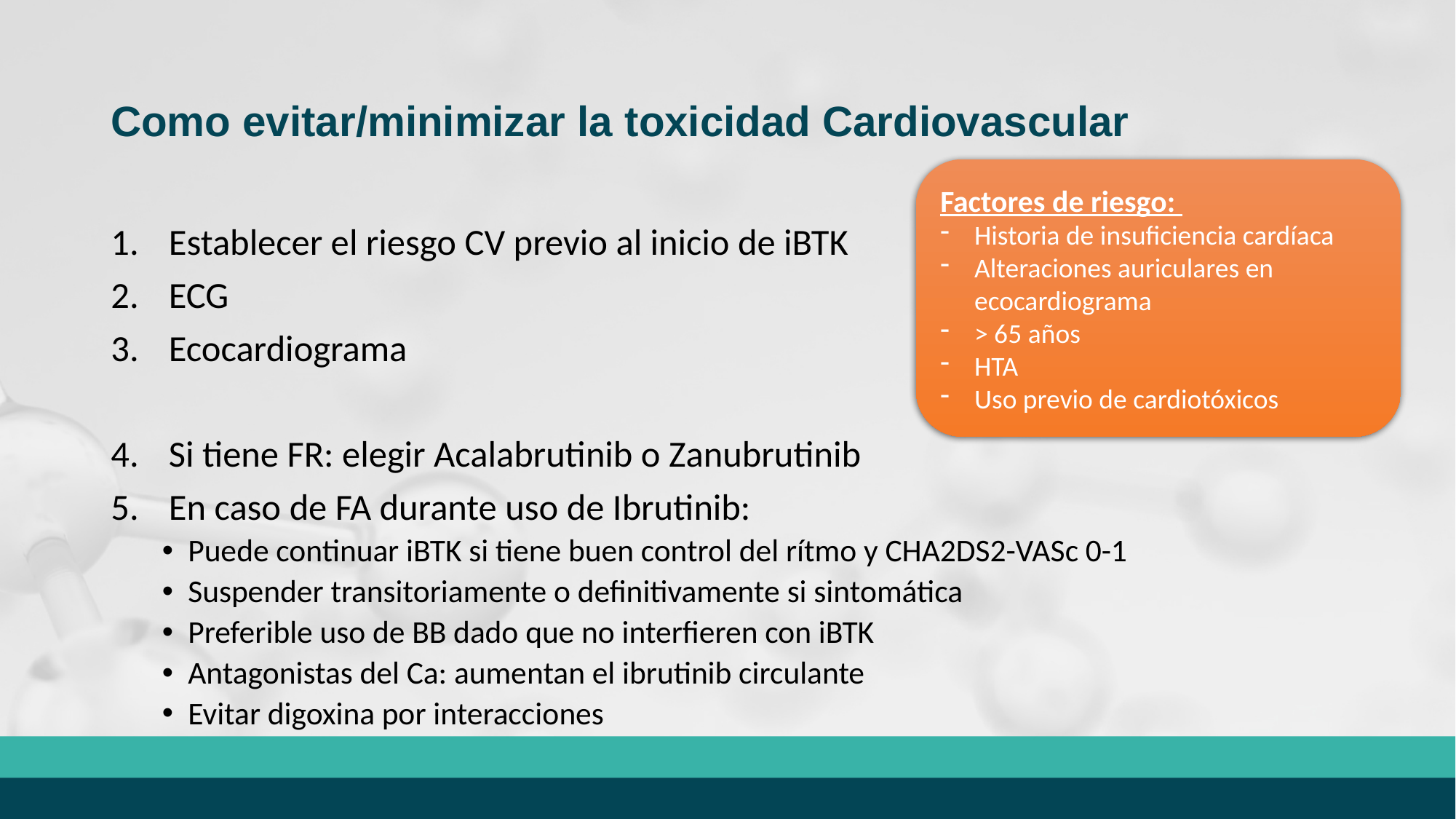

# Como evitar/minimizar la toxicidad Cardiovascular
Factores de riesgo:
Historia de insuficiencia cardíaca
Alteraciones auriculares en ecocardiograma
> 65 años
HTA
Uso previo de cardiotóxicos
Establecer el riesgo CV previo al inicio de iBTK
ECG
Ecocardiograma

Si tiene FR: elegir Acalabrutinib o Zanubrutinib
En caso de FA durante uso de Ibrutinib:
Puede continuar iBTK si tiene buen control del rítmo y CHA2DS2-VASc 0-1
Suspender transitoriamente o definitivamente si sintomática
Preferible uso de BB dado que no interfieren con iBTK
Antagonistas del Ca: aumentan el ibrutinib circulante
Evitar digoxina por interacciones